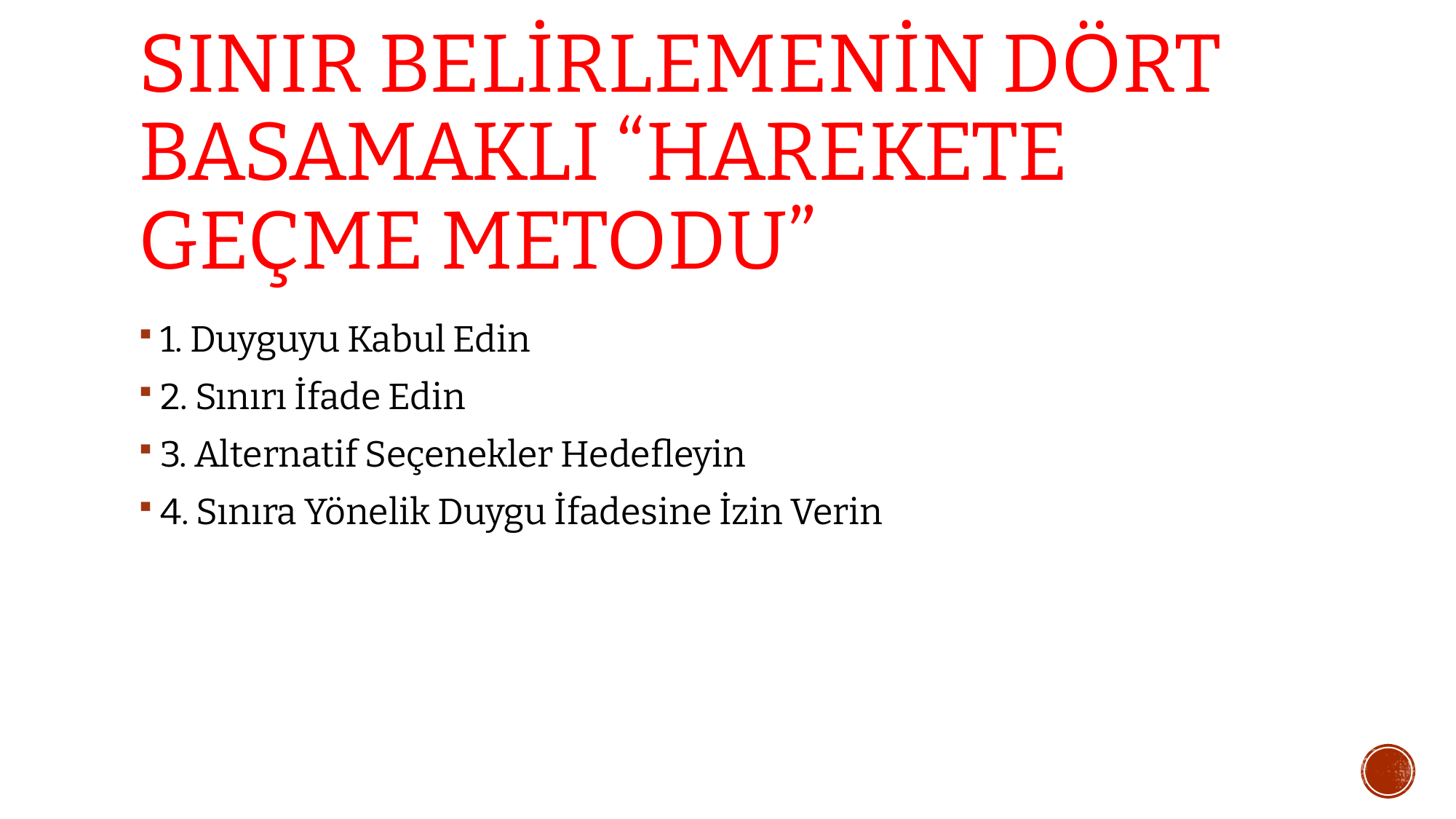

# Sınır Belirlemenin Dört Basamaklı “Harekete Geçme Metodu”

1. Duyguyu Kabul Edin
2. Sınırı İfade Edin
3. Alternatif Seçenekler Hedefleyin
4. Sınıra Yönelik Duygu İfadesine İzin Verin